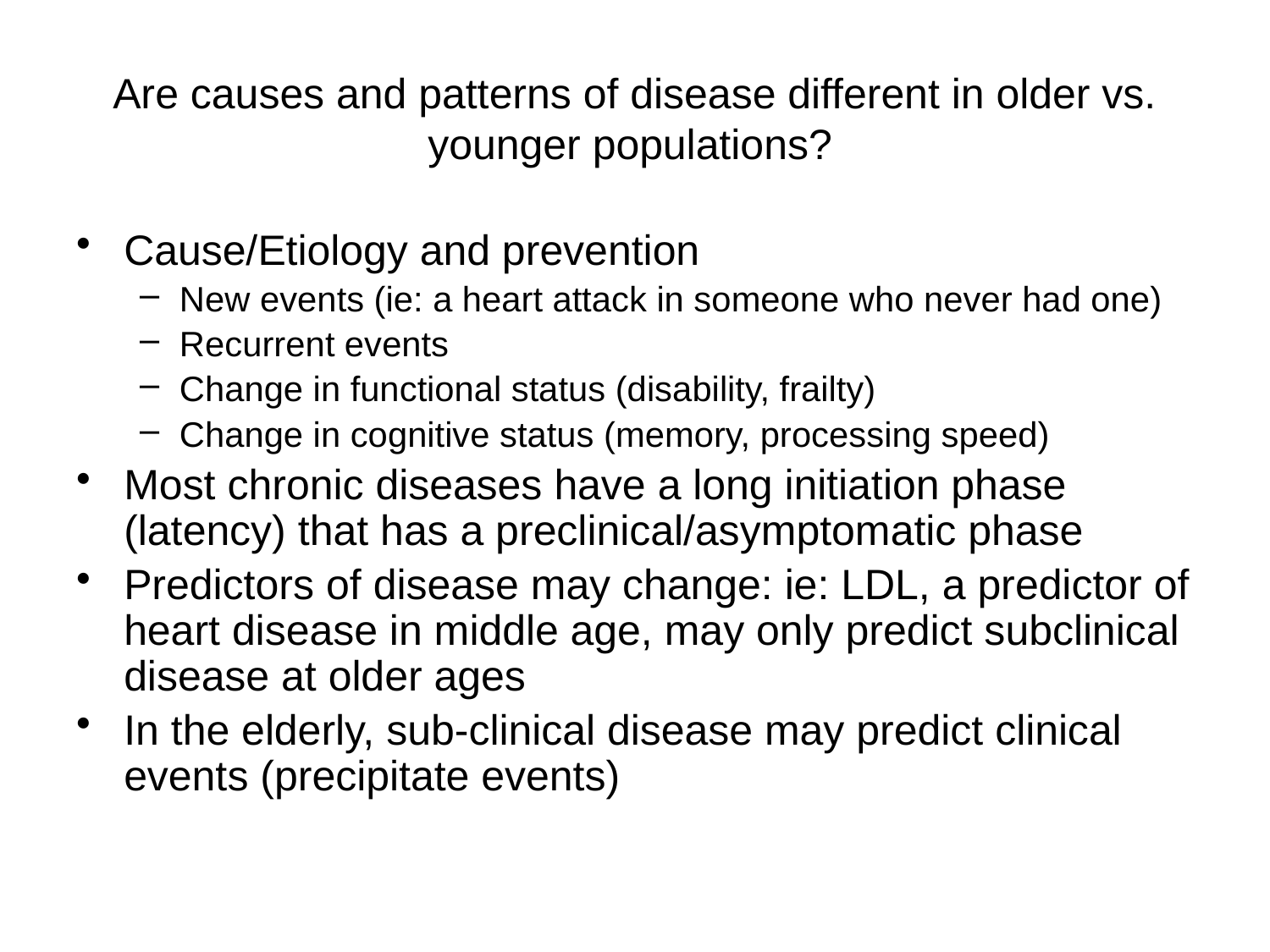

# Are causes and patterns of disease different in older vs. younger populations?
Cause/Etiology and prevention
New events (ie: a heart attack in someone who never had one)
Recurrent events
Change in functional status (disability, frailty)
Change in cognitive status (memory, processing speed)
Most chronic diseases have a long initiation phase (latency) that has a preclinical/asymptomatic phase
Predictors of disease may change: ie: LDL, a predictor of heart disease in middle age, may only predict subclinical disease at older ages
In the elderly, sub-clinical disease may predict clinical events (precipitate events)